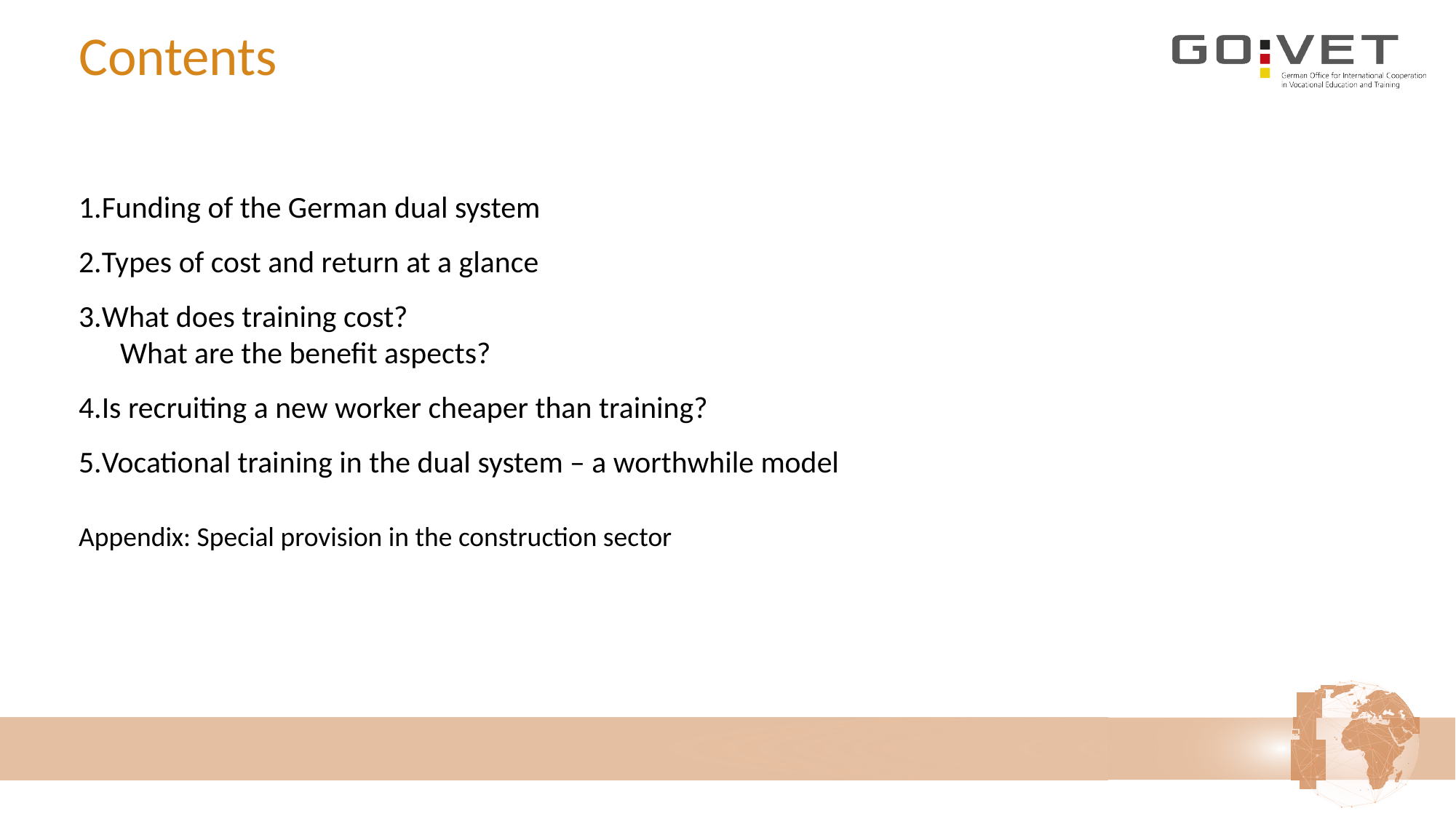

# Contents
Funding of the German dual system
Types of cost and return at a glance
What does training cost?
      What are the benefit aspects?
Is recruiting a new worker cheaper than training?
Vocational training in the dual system – a worthwhile model
Appendix: Special provision in the construction sector